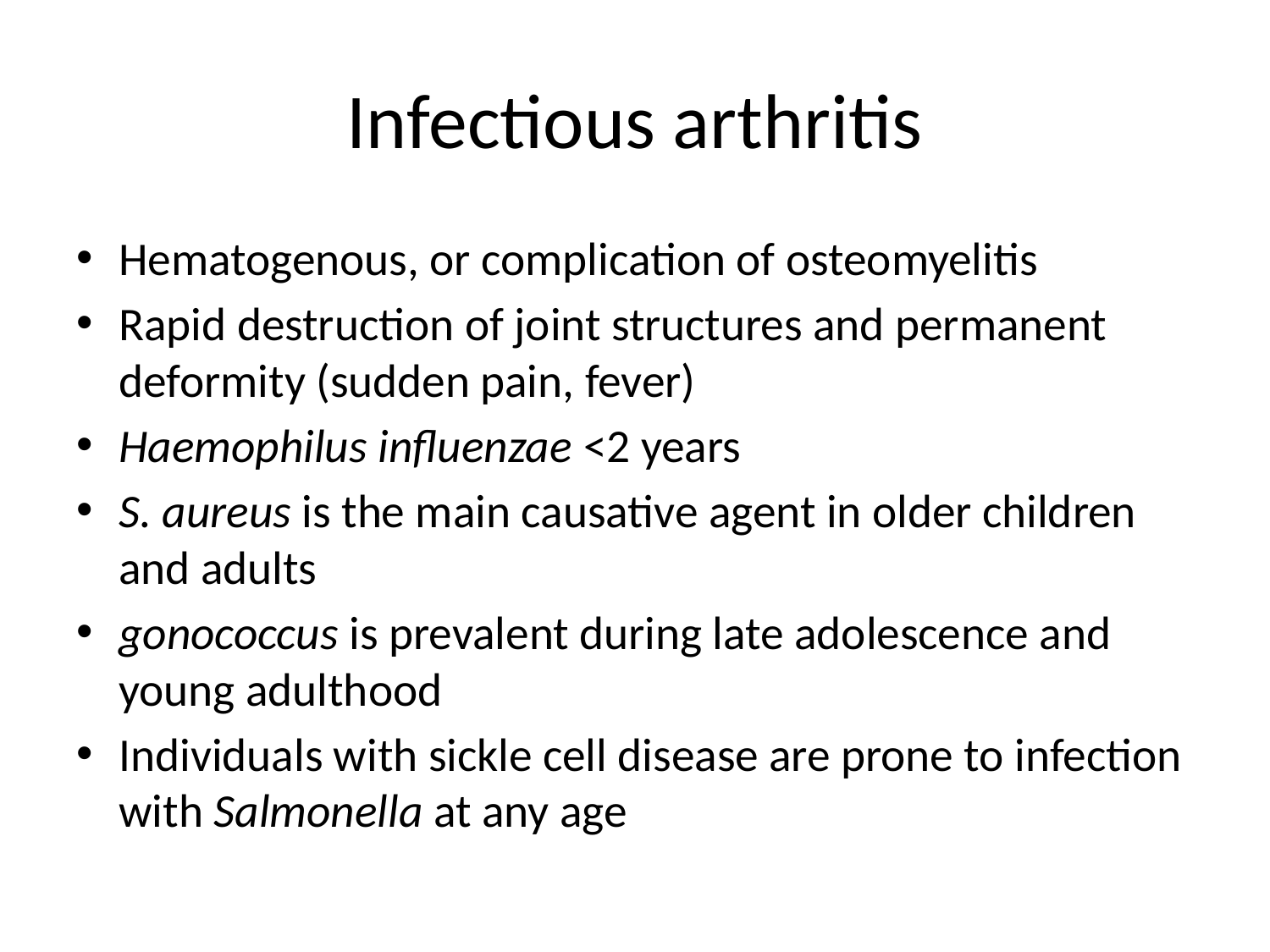

# Infectious arthritis
Hematogenous, or complication of osteomyelitis
Rapid destruction of joint structures and permanent deformity (sudden pain, fever)
Haemophilus influenzae <2 years
S. aureus is the main causative agent in older children and adults
gonococcus is prevalent during late adolescence and young adulthood
Individuals with sickle cell disease are prone to infection with Salmonella at any age